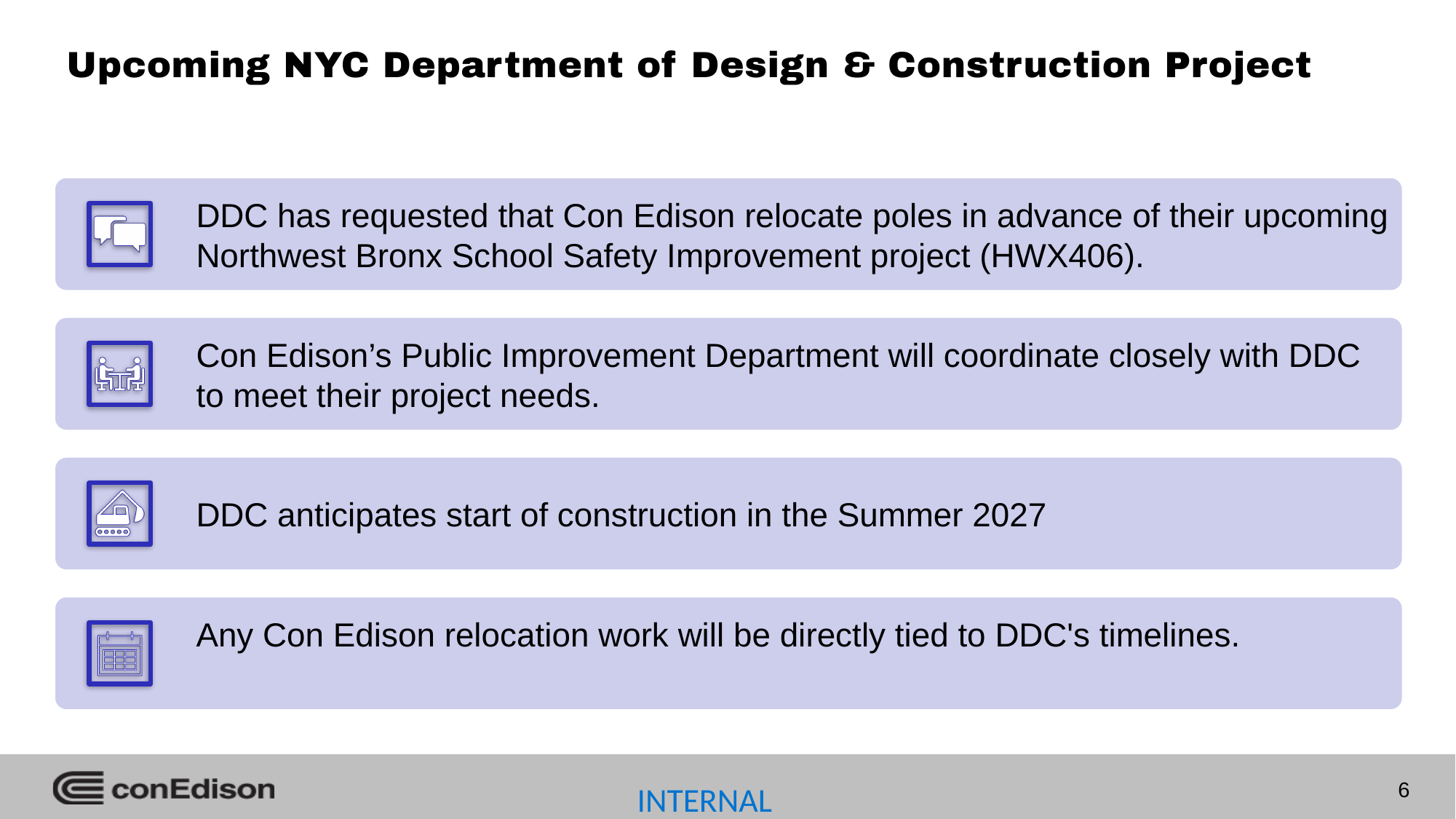

# Upcoming NYC Department of Design & Construction Project
DDC has requested that Con Edison relocate poles in advance of their upcoming Northwest Bronx School Safety Improvement project (HWX406).
Con Edison’s Public Improvement Department will coordinate closely with DDC to meet their project needs.
DDC anticipates start of construction in the Summer 2027
Any Con Edison relocation work will be directly tied to DDC's timelines.
6